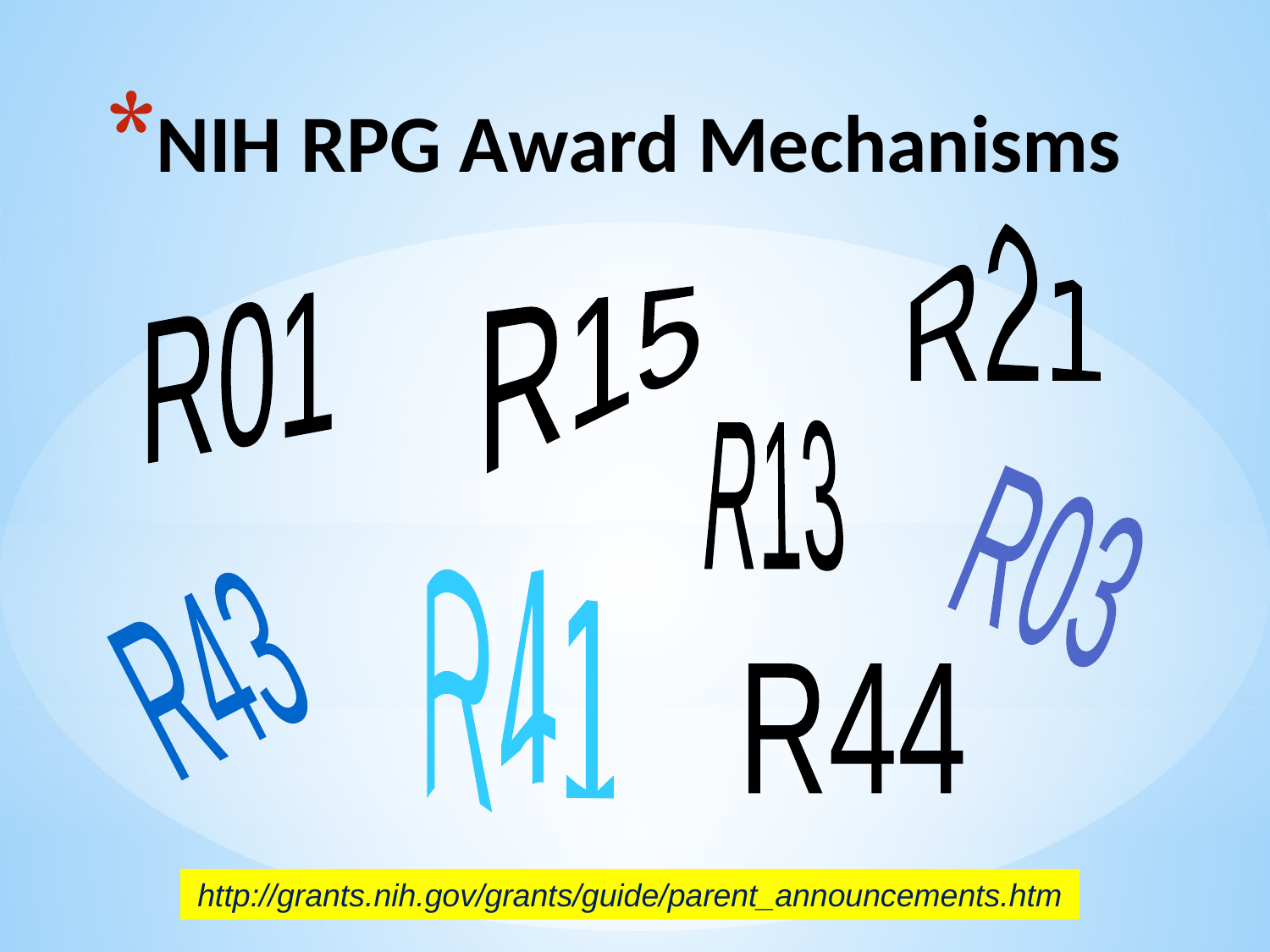

# NIH RPG Award Mechanisms
R21
R15
R01
R13
R03
R41
R43
R44
http://grants.nih.gov/grants/guide/parent_announcements.htm